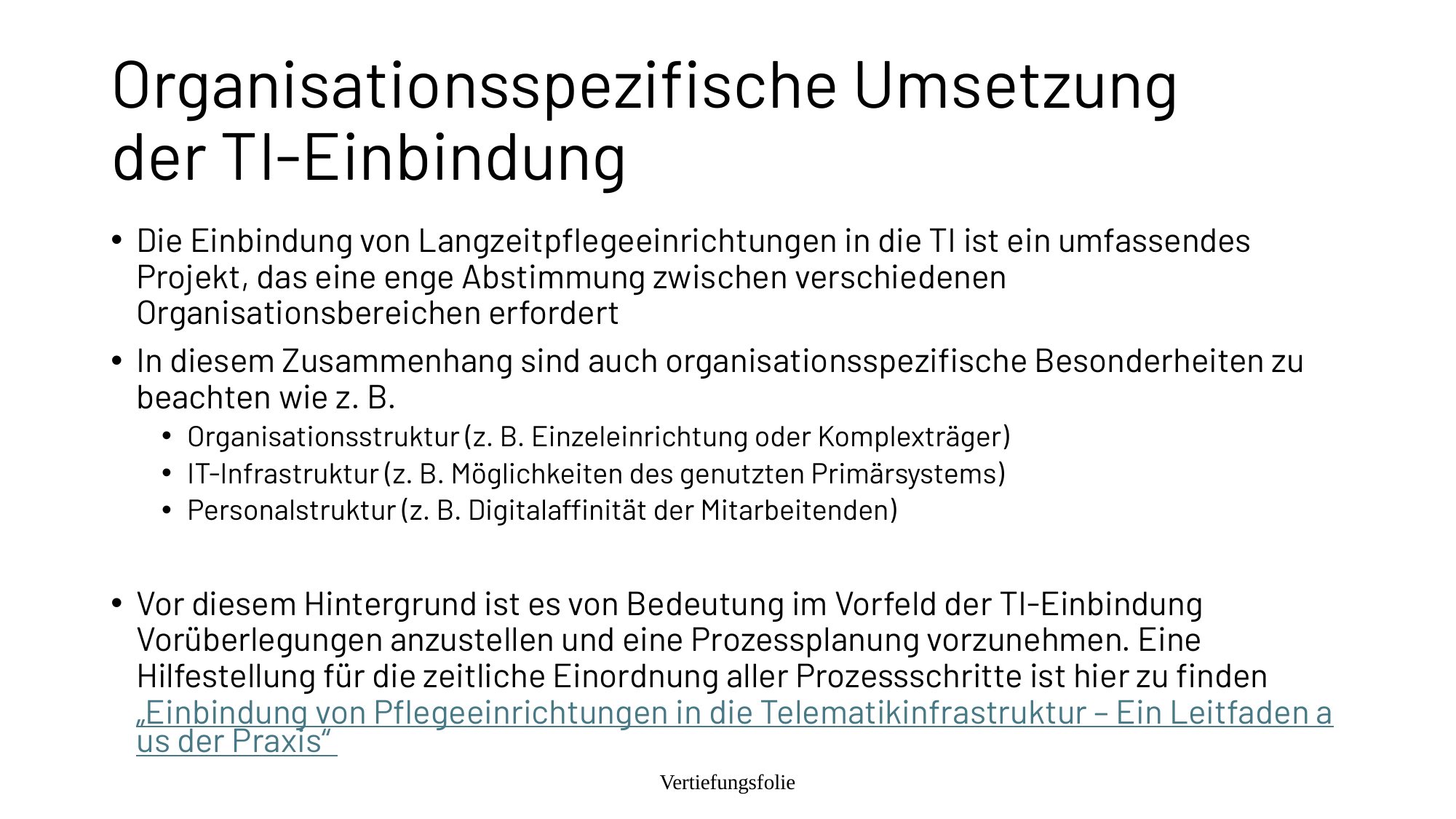

# Organisationsspezifische Umsetzung der TI-Einbindung
Die Einbindung von Langzeitpflegeeinrichtungen in die TI ist ein umfassendes Projekt, das eine enge Abstimmung zwischen verschiedenen Organisationsbereichen erfordert
In diesem Zusammenhang sind auch organisationsspezifische Besonderheiten zu beachten wie z. B.
Organisationsstruktur (z. B. Einzeleinrichtung oder Komplexträger)
IT-Infrastruktur (z. B. Möglichkeiten des genutzten Primärsystems)
Personalstruktur (z. B. Digitalaffinität der Mitarbeitenden)

Vor diesem Hintergrund ist es von Bedeutung im Vorfeld der TI-Einbindung Vorüberlegungen anzustellen und eine Prozessplanung vorzunehmen. Eine Hilfestellung für die zeitliche Einordnung aller Prozessschritte ist hier zu finden „Einbindung von Pflegeeinrichtungen in die Telematikinfrastruktur – Ein Leitfaden aus der Praxis“

Vertiefungsfolie